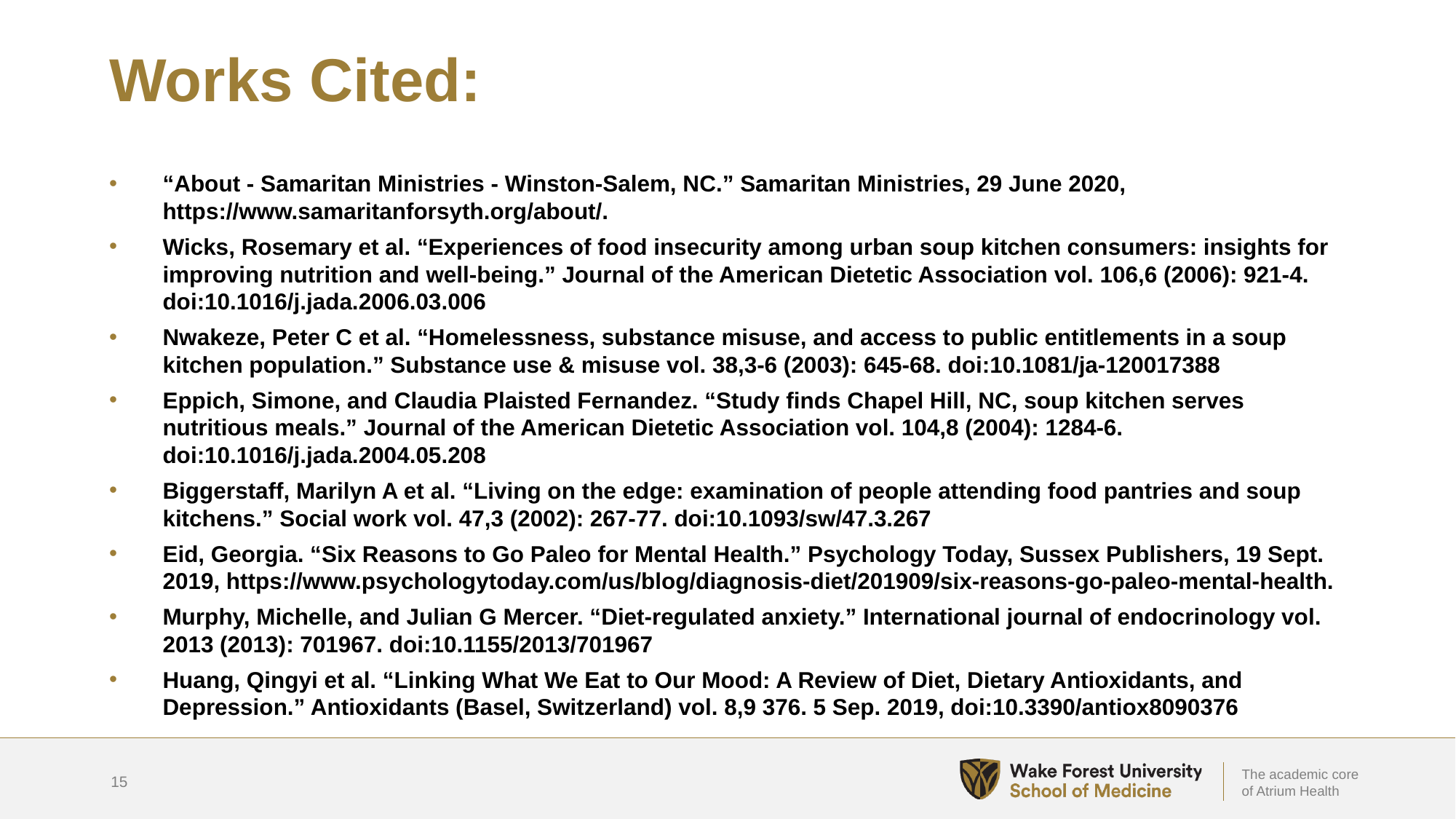

# Works Cited:
“About - Samaritan Ministries - Winston-Salem, NC.” Samaritan Ministries, 29 June 2020, https://www.samaritanforsyth.org/about/.
Wicks, Rosemary et al. “Experiences of food insecurity among urban soup kitchen consumers: insights for improving nutrition and well-being.” Journal of the American Dietetic Association vol. 106,6 (2006): 921-4. doi:10.1016/j.jada.2006.03.006
Nwakeze, Peter C et al. “Homelessness, substance misuse, and access to public entitlements in a soup kitchen population.” Substance use & misuse vol. 38,3-6 (2003): 645-68. doi:10.1081/ja-120017388
Eppich, Simone, and Claudia Plaisted Fernandez. “Study finds Chapel Hill, NC, soup kitchen serves nutritious meals.” Journal of the American Dietetic Association vol. 104,8 (2004): 1284-6. doi:10.1016/j.jada.2004.05.208
Biggerstaff, Marilyn A et al. “Living on the edge: examination of people attending food pantries and soup kitchens.” Social work vol. 47,3 (2002): 267-77. doi:10.1093/sw/47.3.267
Eid, Georgia. “Six Reasons to Go Paleo for Mental Health.” Psychology Today, Sussex Publishers, 19 Sept. 2019, https://www.psychologytoday.com/us/blog/diagnosis-diet/201909/six-reasons-go-paleo-mental-health.
Murphy, Michelle, and Julian G Mercer. “Diet-regulated anxiety.” International journal of endocrinology vol. 2013 (2013): 701967. doi:10.1155/2013/701967
Huang, Qingyi et al. “Linking What We Eat to Our Mood: A Review of Diet, Dietary Antioxidants, and Depression.” Antioxidants (Basel, Switzerland) vol. 8,9 376. 5 Sep. 2019, doi:10.3390/antiox8090376
15